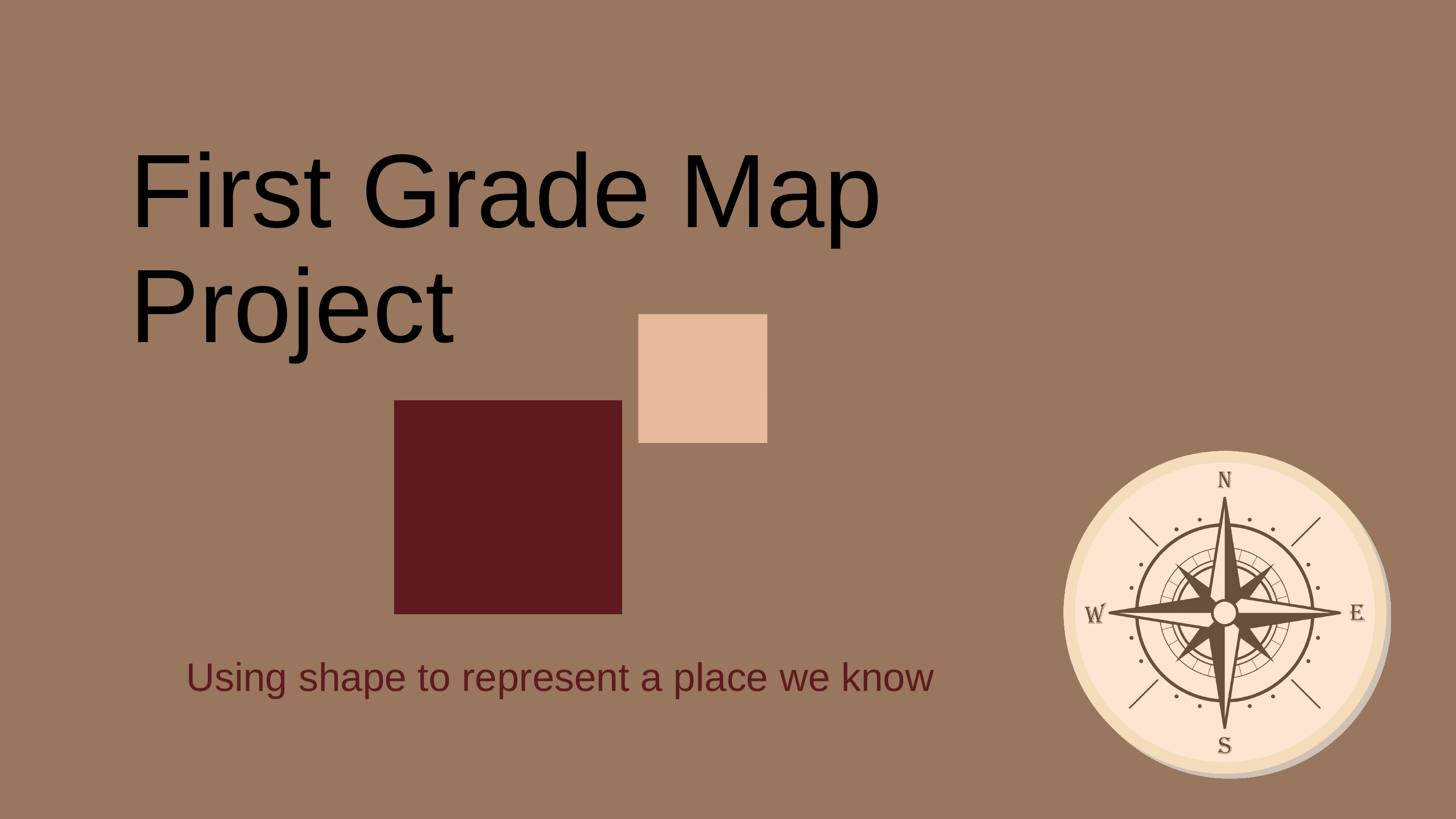

First Grade Map Project

Using shape to represent a place we know